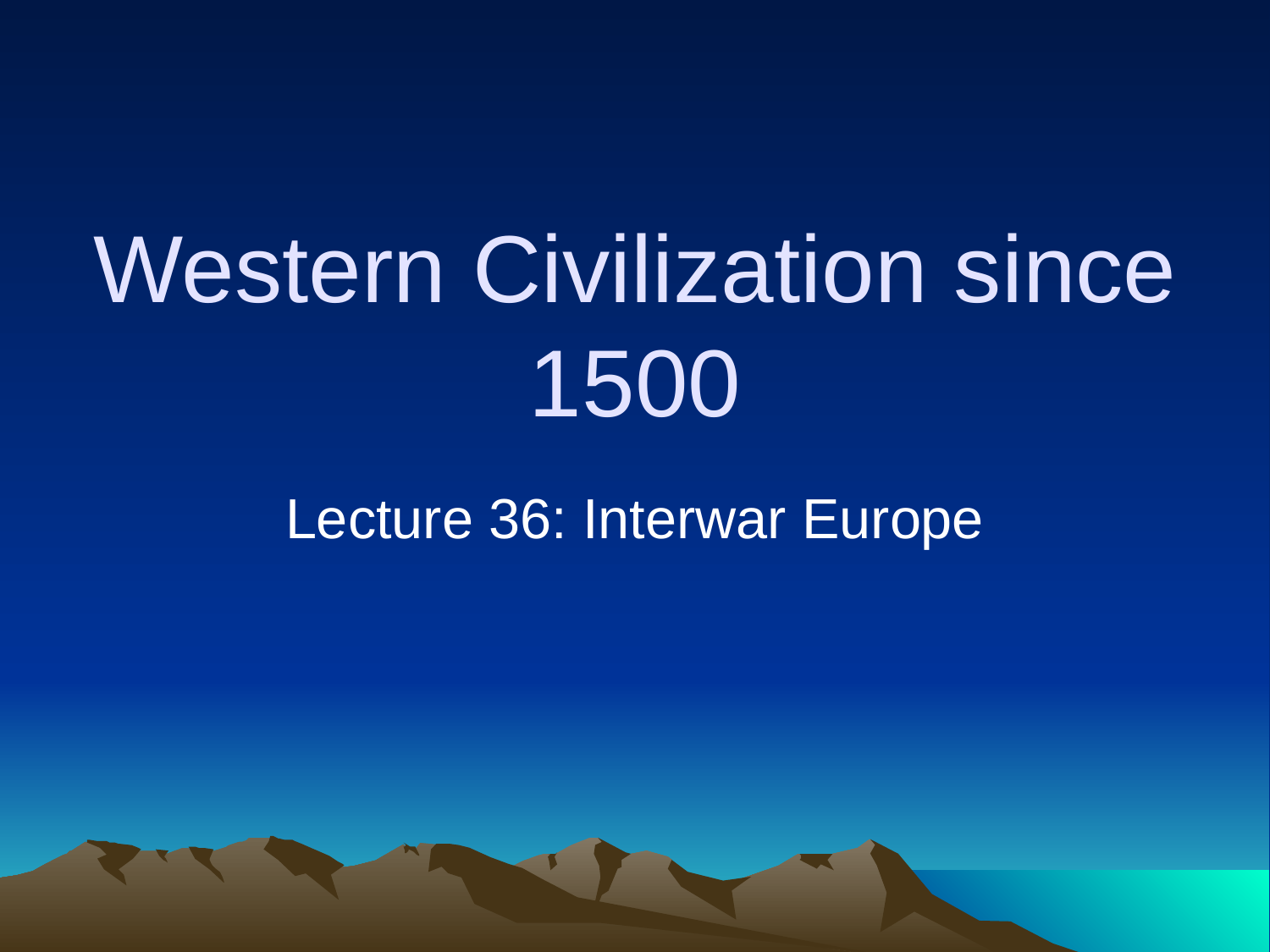

# Western Civilization since 1500
Lecture 36: Interwar Europe